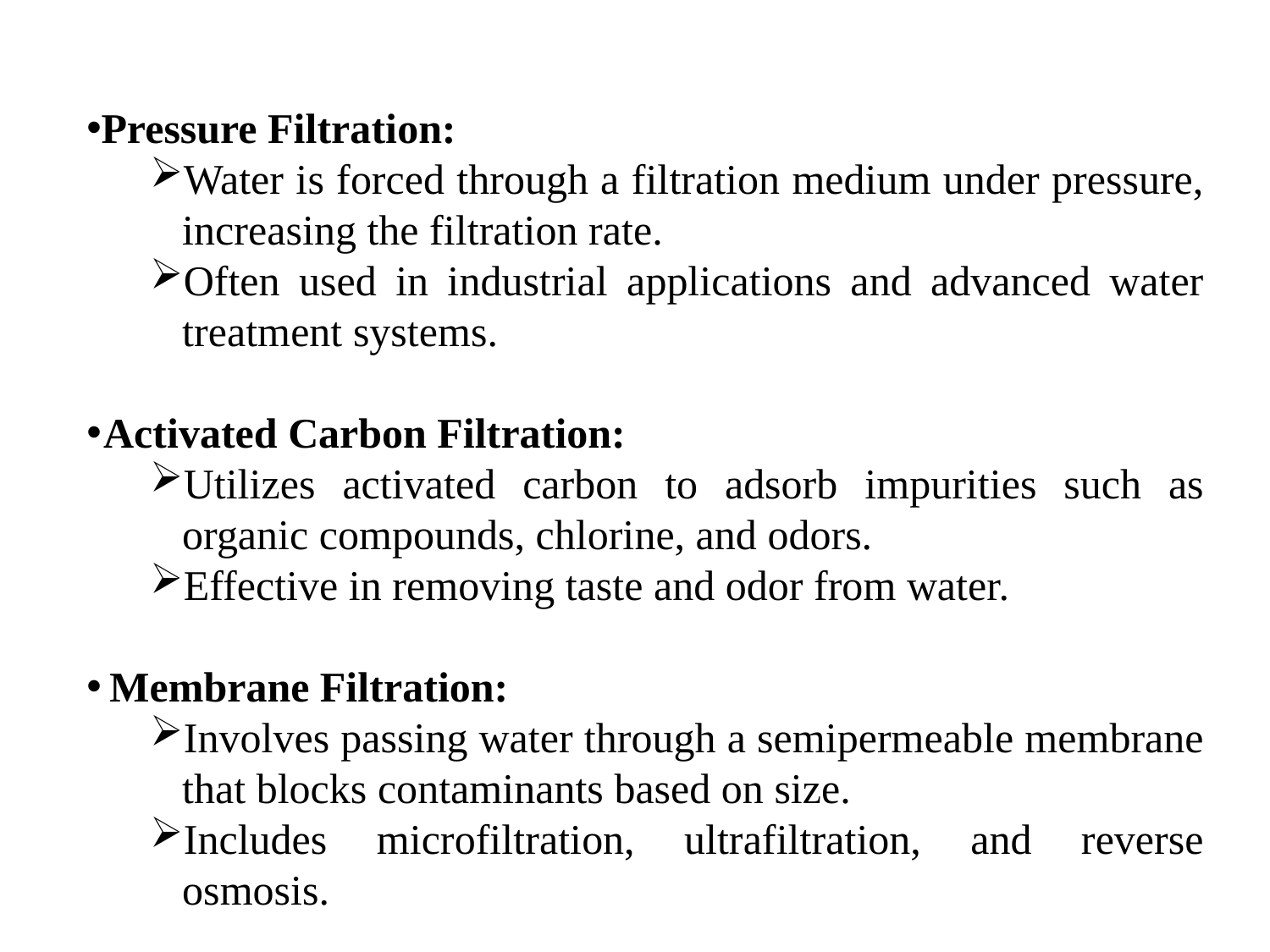

Pressure Filtration:
Water is forced through a filtration medium under pressure, increasing the filtration rate.
Often used in industrial applications and advanced water treatment systems.

Activated Carbon Filtration:
Utilizes activated carbon to adsorb impurities such as organic compounds, chlorine, and odors.
Effective in removing taste and odor from water.

Membrane Filtration:
Involves passing water through a semipermeable membrane that blocks contaminants based on size.
Includes microfiltration, ultrafiltration, and reverse osmosis.